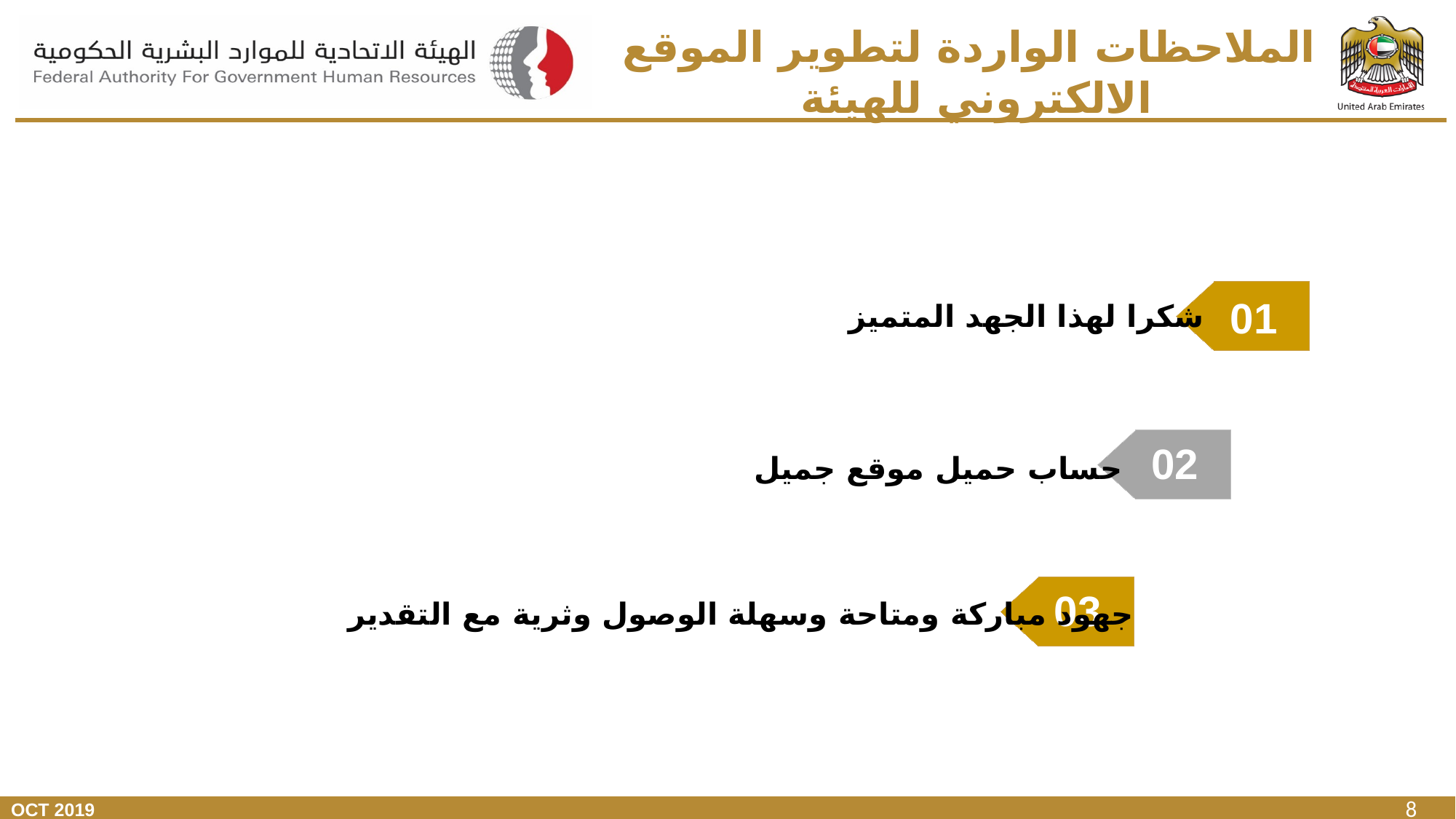

# الملاحظات الواردة لتطوير الموقع الالكتروني للهيئة

شكرا لهذا الجهد المتميز
01

02
حساب حميل موقع جميل

03
جهود مباركة ومتاحة وسهلة الوصول وثرية مع التقدير